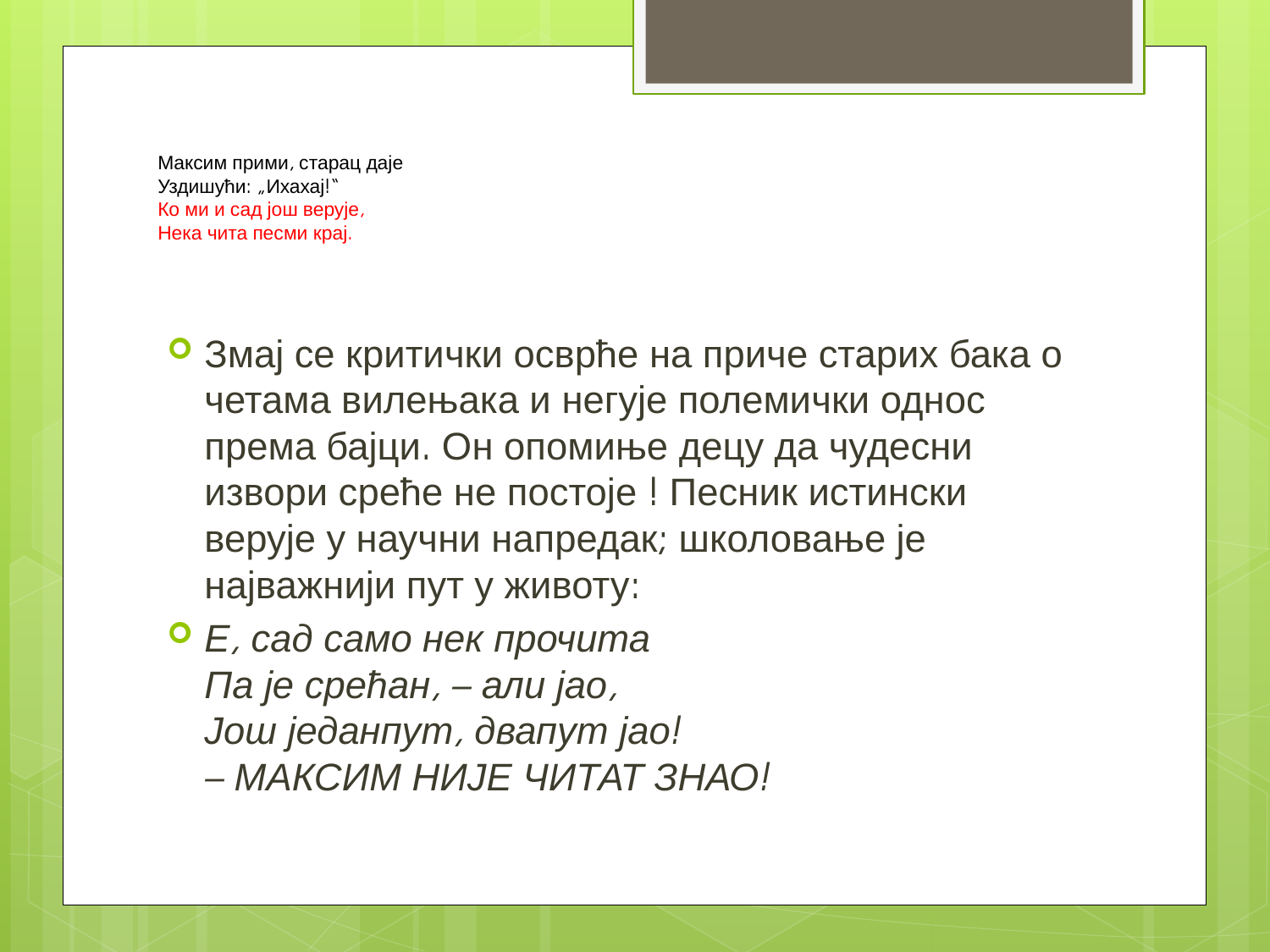

# Максим прими, старац даје Уздишући: „Ихахај!“ Ко ми и сад још верује, Нека чита песми крај.
Змај се критички осврће на приче старих бака о четама вилењака и негује полемички однос према бајци. Он опомиње децу да чудесни извори среће не постоје ! Песник истински верује у научни напредак; школовање је најважнији пут у животу:
Е, сад само нек прочита
Па је срећан, – али јао,
Још једанпут, двапут јао!
– МАКСИМ НИЈЕ ЧИТАТ ЗНАО!